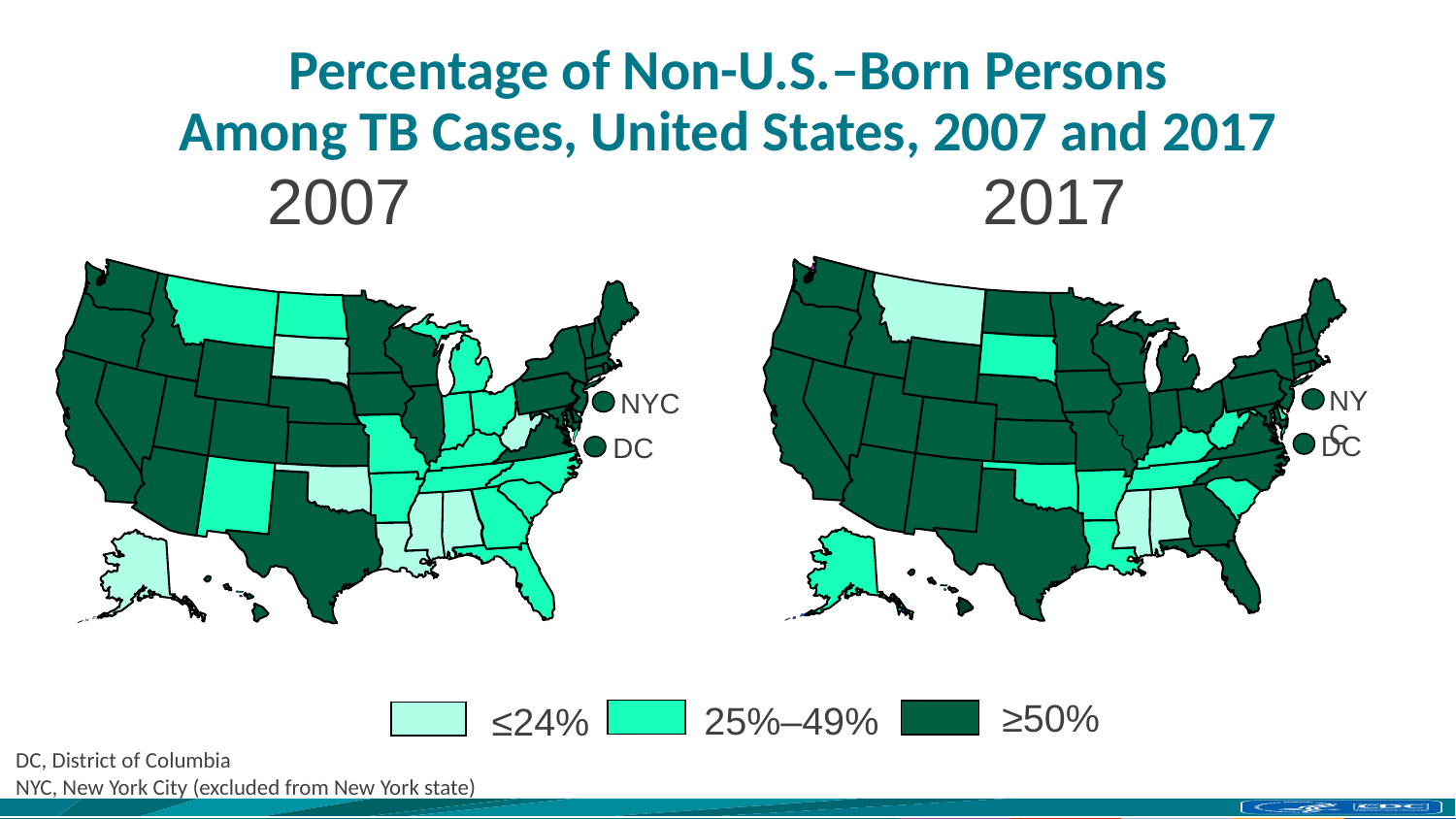

# Percentage of Non-U.S.–Born Persons Among TB Cases, United States, 2007 and 2017
2007
2017

NYC
NYC

DC
DC
≥50%
25%–49%
≤24%

DC, District of Columbia
NYC, New York City (excluded from New York state)